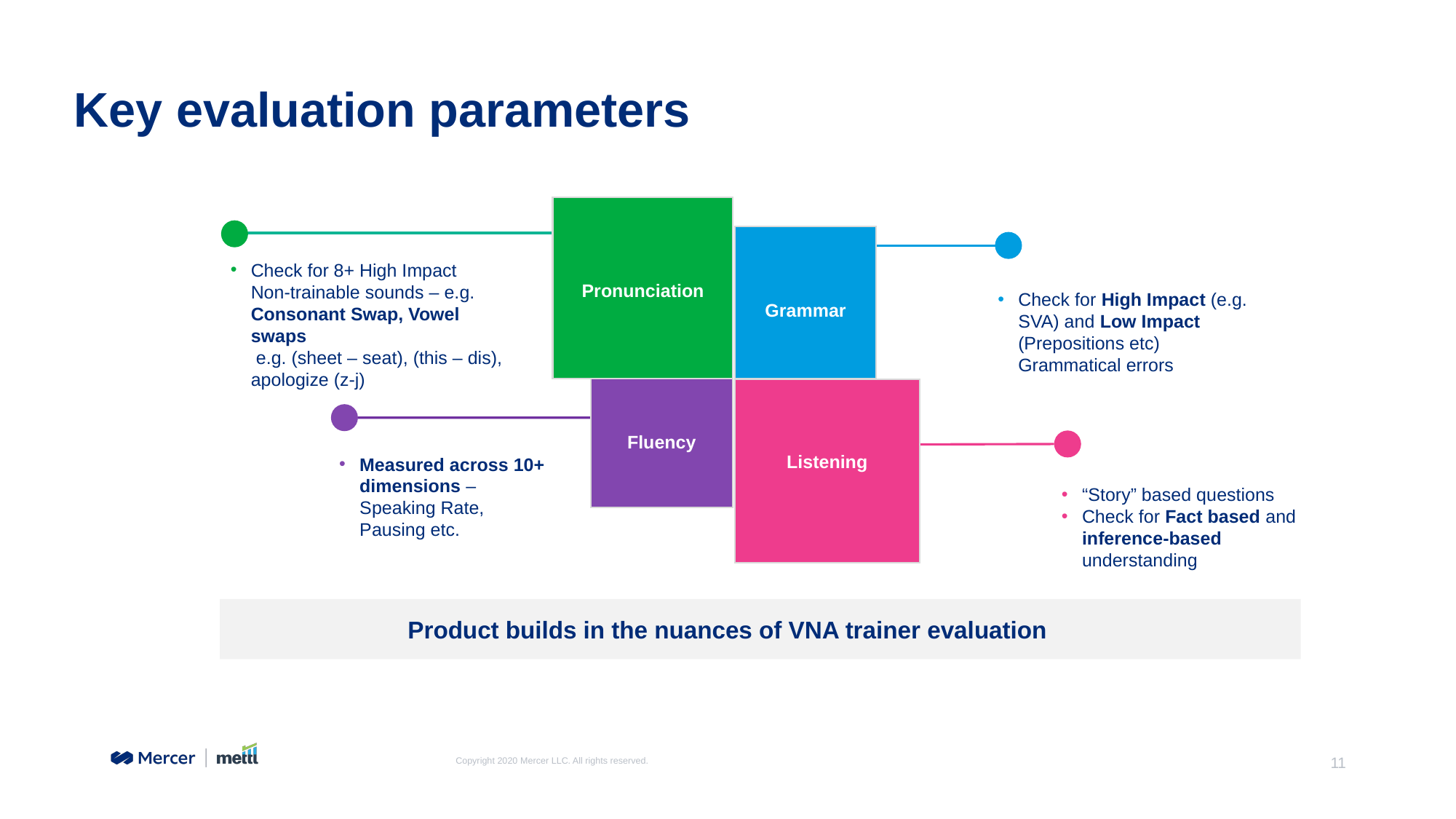

# Key evaluation parameters

Check for 8+ High Impact
Non-trainable sounds – e.g. Consonant Swap, Vowel swaps
 e.g. (sheet – seat), (this – dis), apologize (z-j)
Pronunciation
Check for High Impact (e.g. SVA) and Low Impact (Prepositions etc) Grammatical errors
Grammar

Fluency

Listening
Measured across 10+ dimensions – Speaking Rate, Pausing etc.
“Story” based questions
Check for Fact based and inference-based understanding

Product builds in the nuances of VNA trainer evaluation